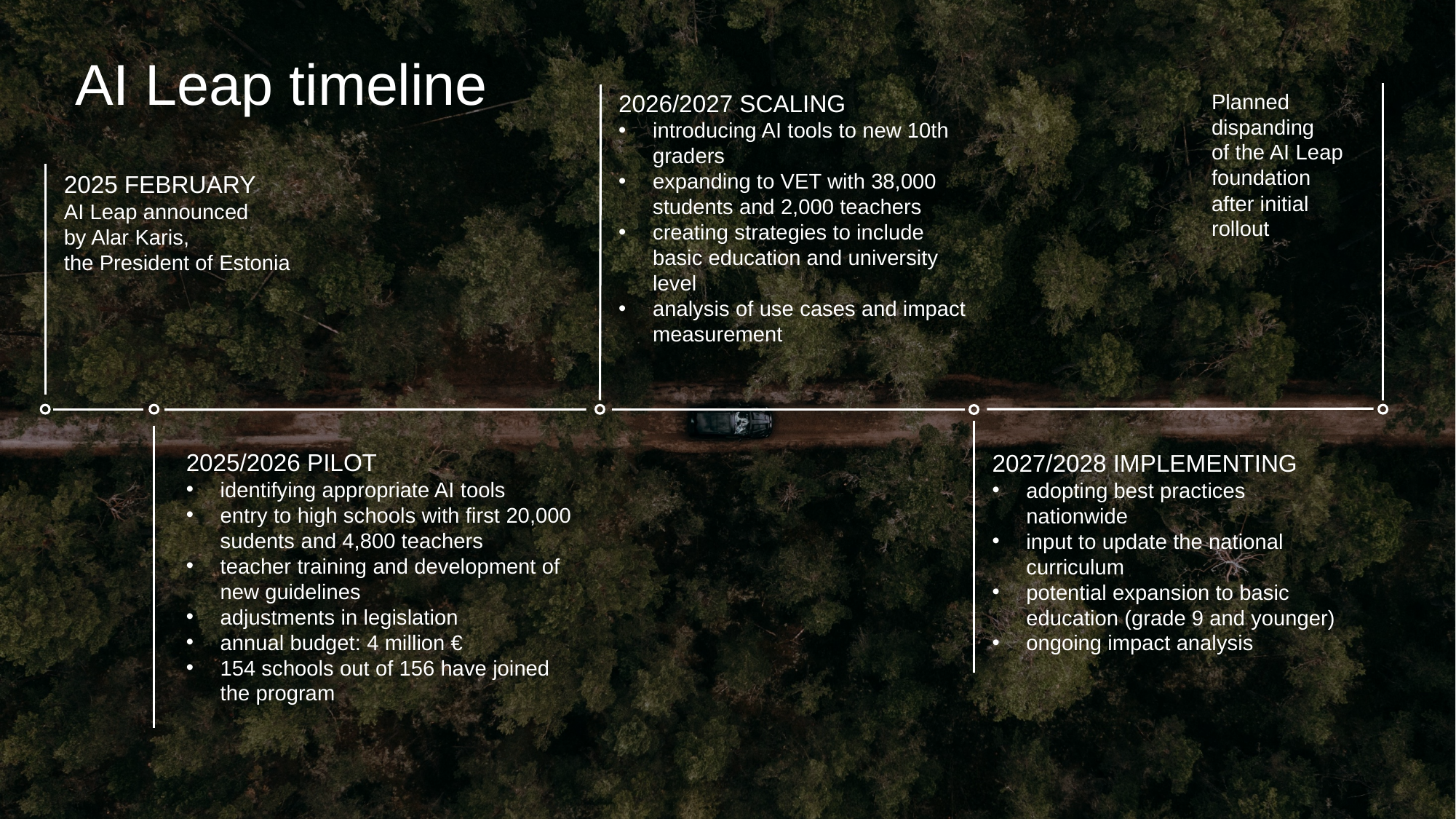

AI Leap timeline
2026/2027 SCALING
introducing AI tools to new 10th graders
expanding to VET with 38,000 students and 2,000 teachers
creating strategies to include basic education and university level
analysis of use cases and impact measurement
Planned dispanding     of the AI Leap foundation after initial rollout
2025 FEBRUARY
AI Leap announced
by Alar Karis,
the President of Estonia

2025/2026 PILOT
identifying appropriate AI tools
entry to high schools with first 20,000 sudents and 4,800 teachers
teacher training and development of new guidelines
adjustments in legislation
annual budget: 4 million €
154 schools out of 156 have joined the program
2027/2028 IMPLEMENTING
adopting best practices nationwide
input to update the national curriculum
potential expansion to basic education (grade 9 and younger)
ongoing impact analysis